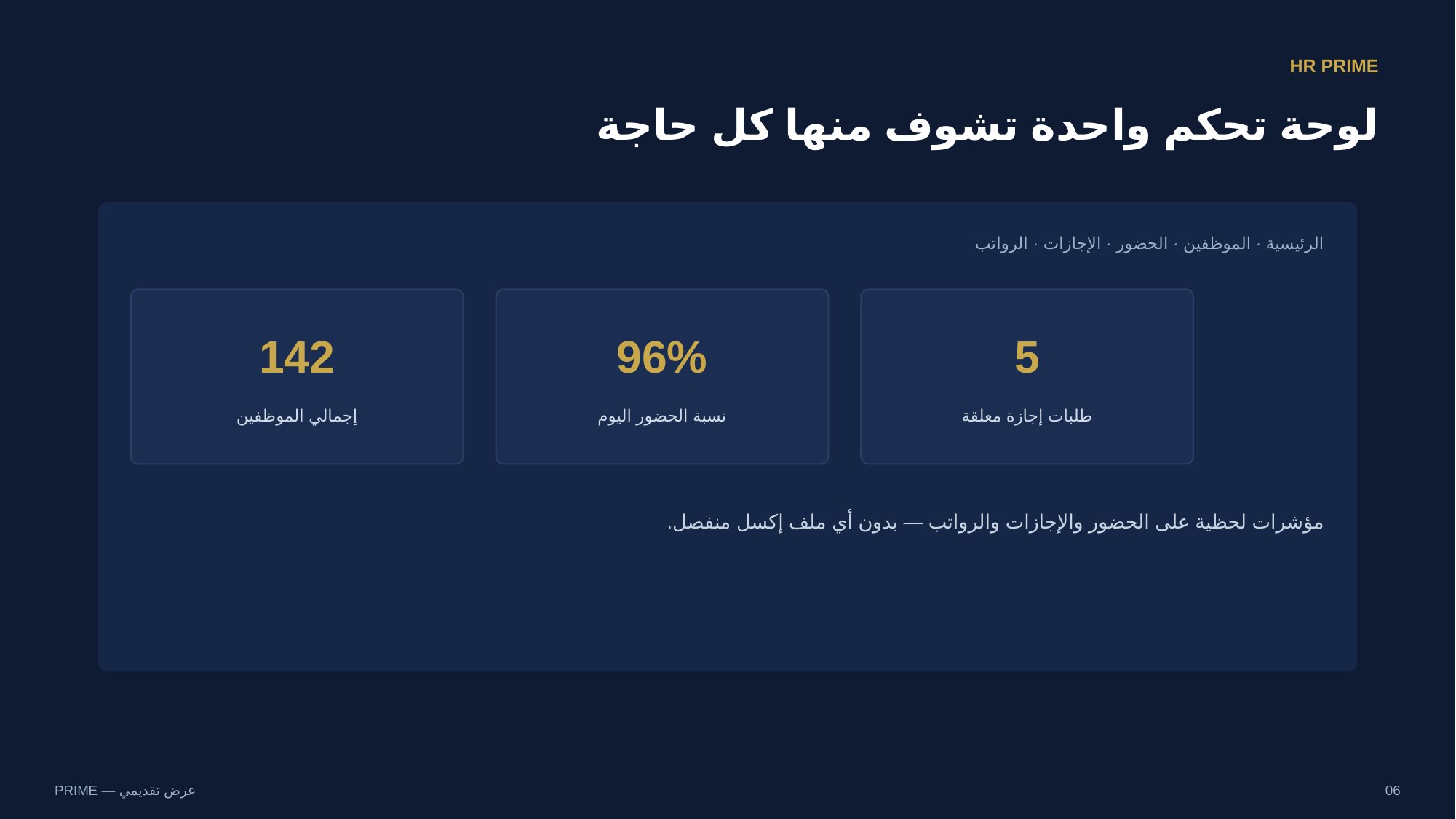

HR PRIME
لوحة تحكم واحدة تشوف منها كل حاجة

الرئيسية · الموظفين · الحضور · الإجازات · الرواتب

142
96%
5
إجمالي الموظفين
نسبة الحضور اليوم
طلبات إجازة معلقة
مؤشرات لحظية على الحضور والإجازات والرواتب — بدون أي ملف إكسل منفصل.
PRIME — عرض تقديمي
06